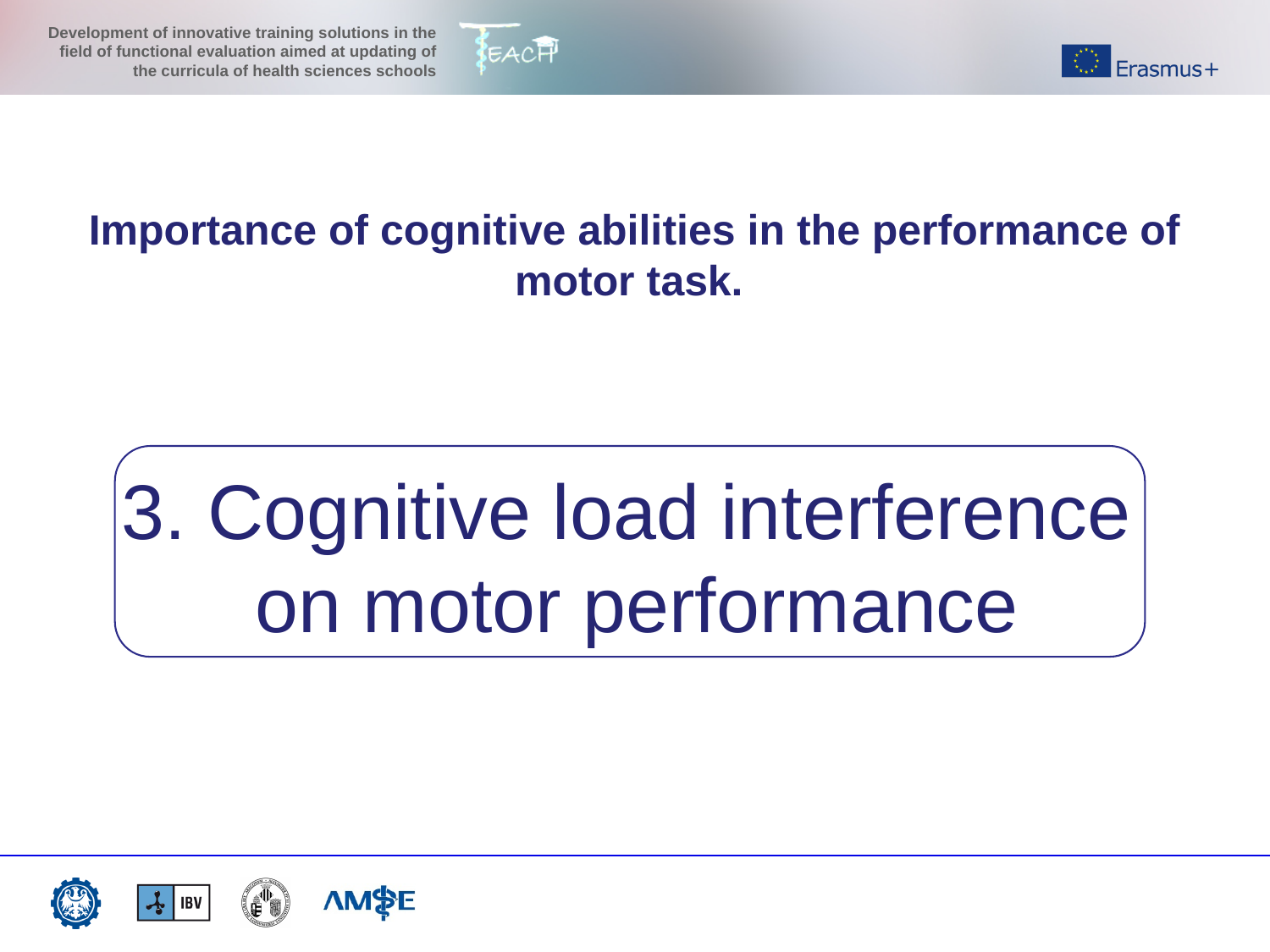

Importance of cognitive abilities in the performance of motor task.

3. Cognitive load interference
on motor performance